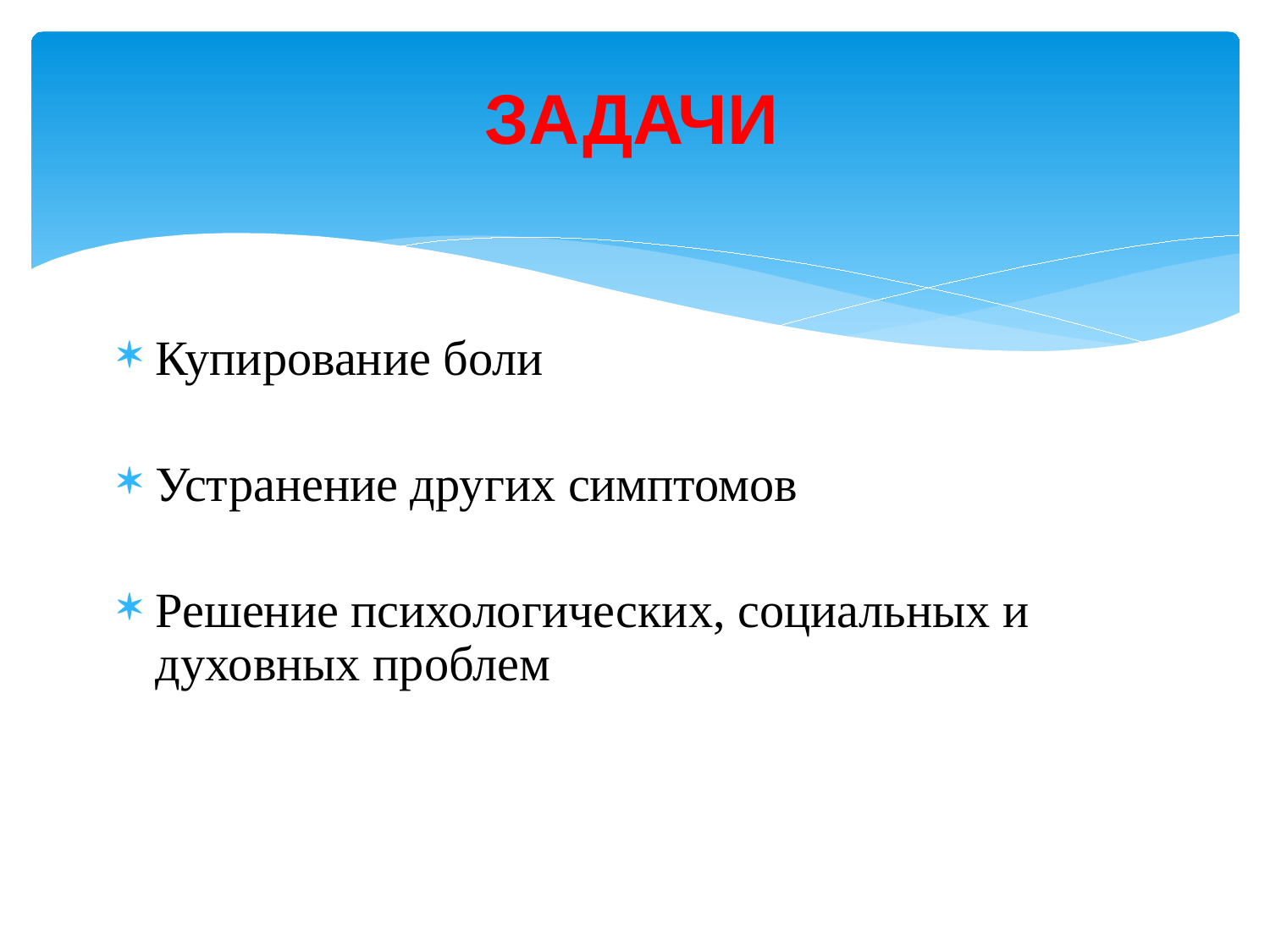

# ЗАДАЧИ
Купирование боли

Устранение других симптомов

Решение психологических, социальных и духовных проблем